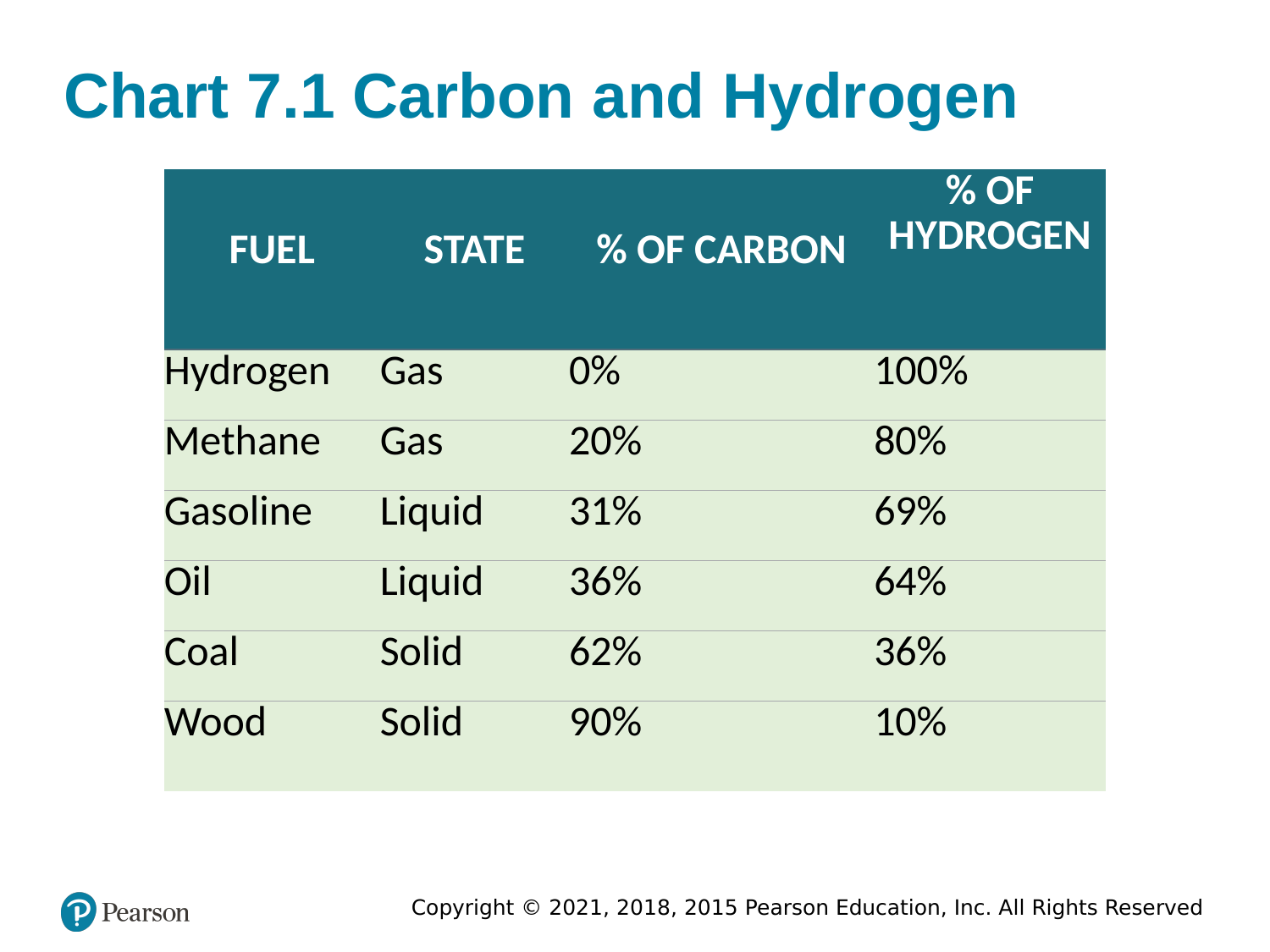

# Chart 7.1 Carbon and Hydrogen
| FUEL | STATE | % OF CARBON | % OF HYDROGEN |
| --- | --- | --- | --- |
| Hydrogen | Gas | 0% | 100% |
| Methane | Gas | 20% | 80% |
| Gasoline | Liquid | 31% | 69% |
| Oil | Liquid | 36% | 64% |
| Coal | Solid | 62% | 36% |
| Wood | Solid | 90% | 10% |